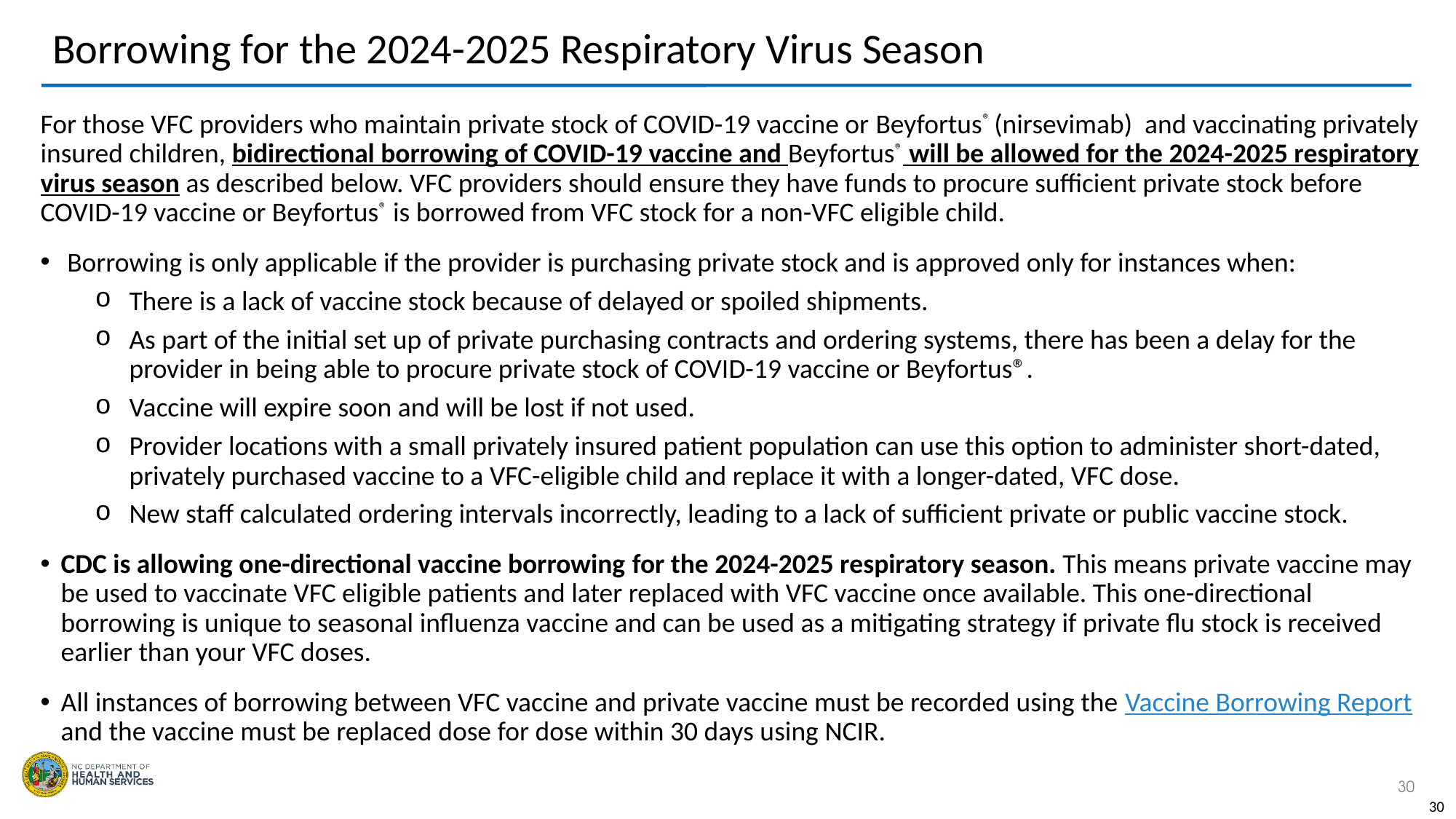

# Borrowing for the 2024-2025 Respiratory Virus Season
For those VFC providers who maintain private stock of COVID-19 vaccine or Beyfortus® (nirsevimab)  and vaccinating privately insured children, bidirectional borrowing of COVID-19 vaccine and Beyfortus® will be allowed for the 2024-2025 respiratory virus season as described below. VFC providers should ensure they have funds to procure sufficient private stock before COVID-19 vaccine or Beyfortus® is borrowed from VFC stock for a non-VFC eligible child.
 Borrowing is only applicable if the provider is purchasing private stock and is approved only for instances when:
There is a lack of vaccine stock because of delayed or spoiled shipments.
As part of the initial set up of private purchasing contracts and ordering systems, there has been a delay for the provider in being able to procure private stock of COVID-19 vaccine or Beyfortus®.
Vaccine will expire soon and will be lost if not used.
Provider locations with a small privately insured patient population can use this option to administer short-dated, privately purchased vaccine to a VFC-eligible child and replace it with a longer-dated, VFC dose.
New staff calculated ordering intervals incorrectly, leading to a lack of sufficient private or public vaccine stock.
CDC is allowing one-directional vaccine borrowing for the 2024-2025 respiratory season. This means private vaccine may be used to vaccinate VFC eligible patients and later replaced with VFC vaccine once available. This one-directional borrowing is unique to seasonal influenza vaccine and can be used as a mitigating strategy if private flu stock is received earlier than your VFC doses.
All instances of borrowing between VFC vaccine and private vaccine must be recorded using the Vaccine Borrowing Report and the vaccine must be replaced dose for dose within 30 days using NCIR.
30